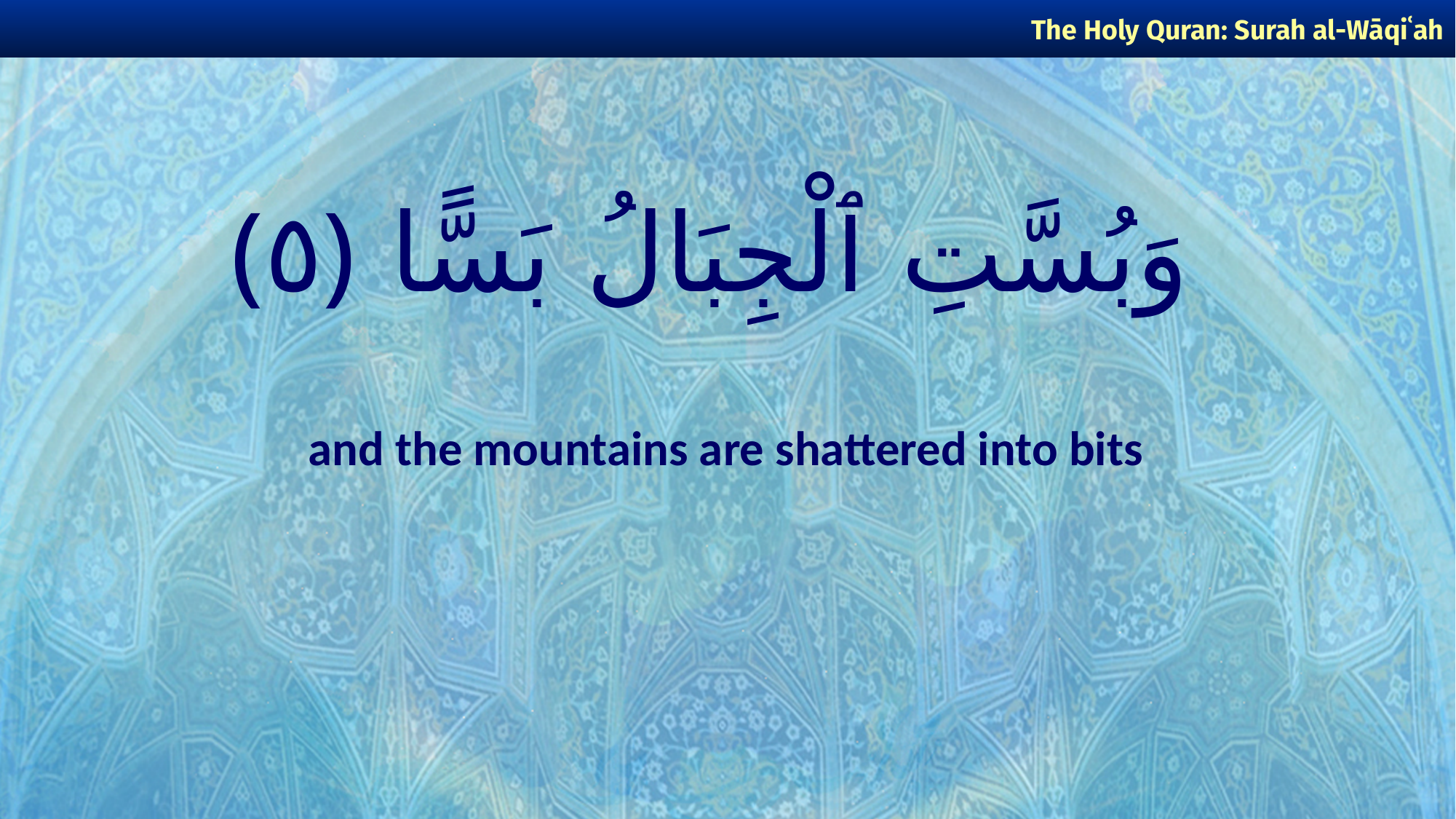

The Holy Quran: Surah al-Wāqiʿah
# وَبُسَّتِ ٱلْجِبَالُ بَسًّا ﴿٥﴾
and the mountains are shattered into bits